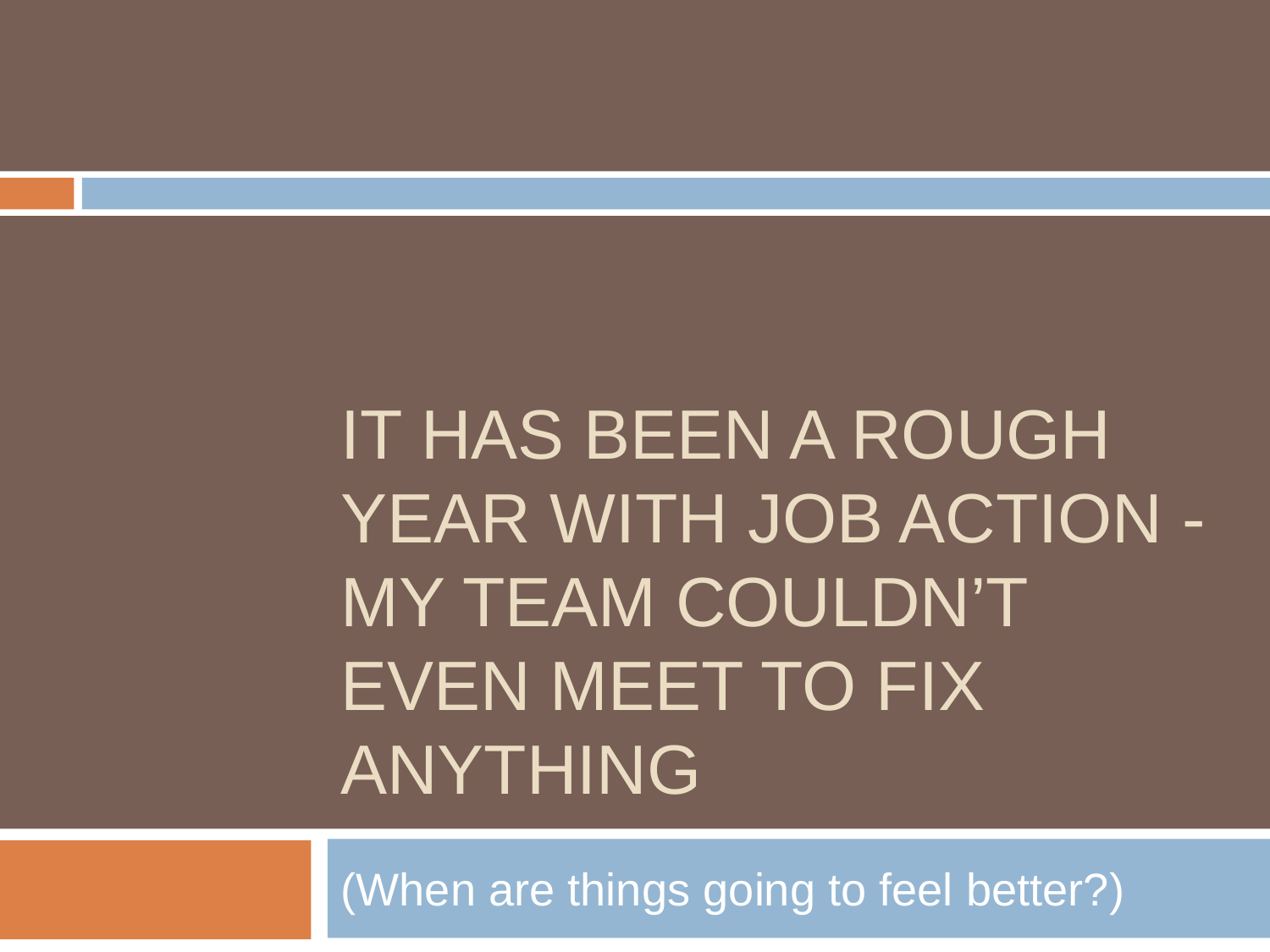

# IT HAS BEEN A ROUGH YEAR WITH JOB ACTION - MY TEAM COULDN’T EVEN MEET TO FIX ANYTHING
(When are things going to feel better?)